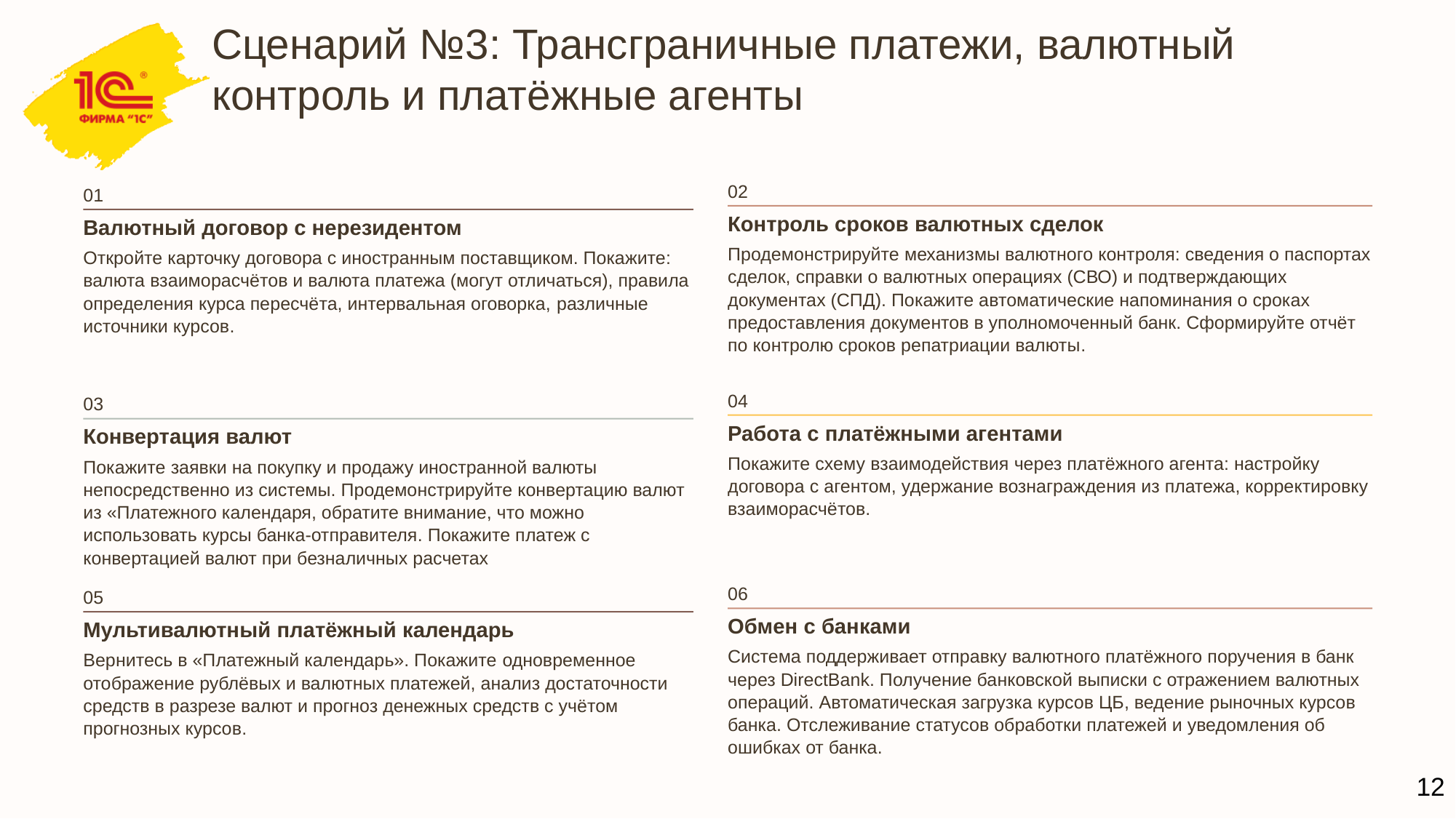

Сценарий №3: Трансграничные платежи, валютный контроль и платёжные агенты
02
01

Контроль сроков валютных сделок
Валютный договор с нерезидентом
Продемонстрируйте механизмы валютного контроля: сведения о паспортах сделок, справки о валютных операциях (СВО) и подтверждающих документах (СПД). Покажите автоматические напоминания о сроках предоставления документов в уполномоченный банк. Сформируйте отчёт по контролю сроков репатриации валюты.
Откройте карточку договора с иностранным поставщиком. Покажите: валюта взаиморасчётов и валюта платежа (могут отличаться), правила определения курса пересчёта, интервальная оговорка, различные источники курсов.
04
03

Работа с платёжными агентами
Конвертация валют
Покажите схему взаимодействия через платёжного агента: настройку договора с агентом, удержание вознаграждения из платежа, корректировку взаиморасчётов.
Покажите заявки на покупку и продажу иностранной валюты непосредственно из системы. Продемонстрируйте конвертацию валют из «Платежного календаря, обратите внимание, что можно использовать курсы банка-отправителя. Покажите платеж с конвертацией валют при безналичных расчетах

06
05

Обмен с банками
Мультивалютный платёжный календарь
Система поддерживает отправку валютного платёжного поручения в банк через DirectBank. Получение банковской выписки с отражением валютных операций. Автоматическая загрузка курсов ЦБ, ведение рыночных курсов банка. Отслеживание статусов обработки платежей и уведомления об ошибках от банка.
Вернитесь в «Платежный календарь». Покажите одновременное отображение рублёвых и валютных платежей, анализ достаточности средств в разрезе валют и прогноз денежных средств с учётом прогнозных курсов.